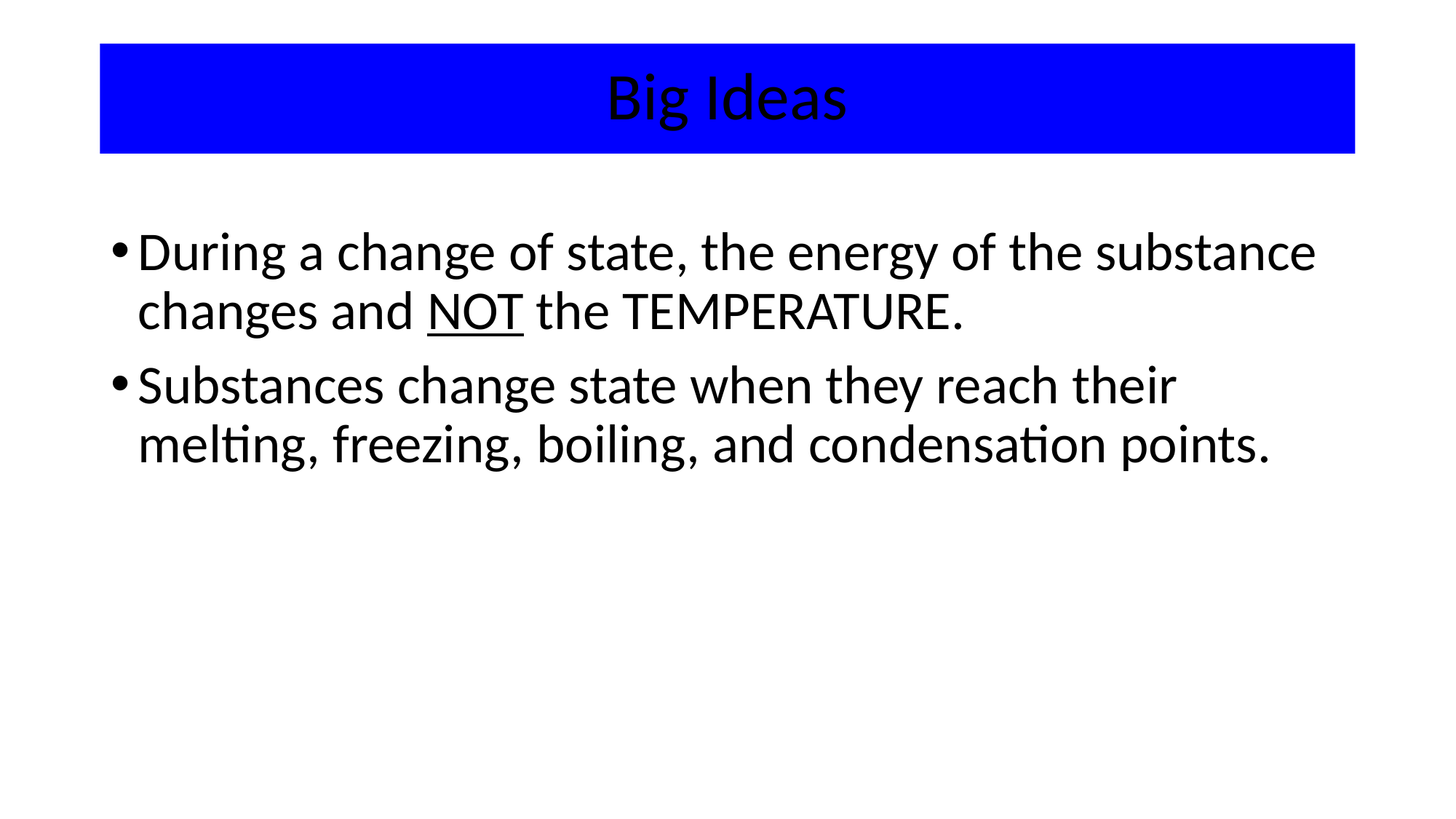

# Big Ideas
During a change of state, the energy of the substance changes and NOT the TEMPERATURE.
Substances change state when they reach their melting, freezing, boiling, and condensation points.